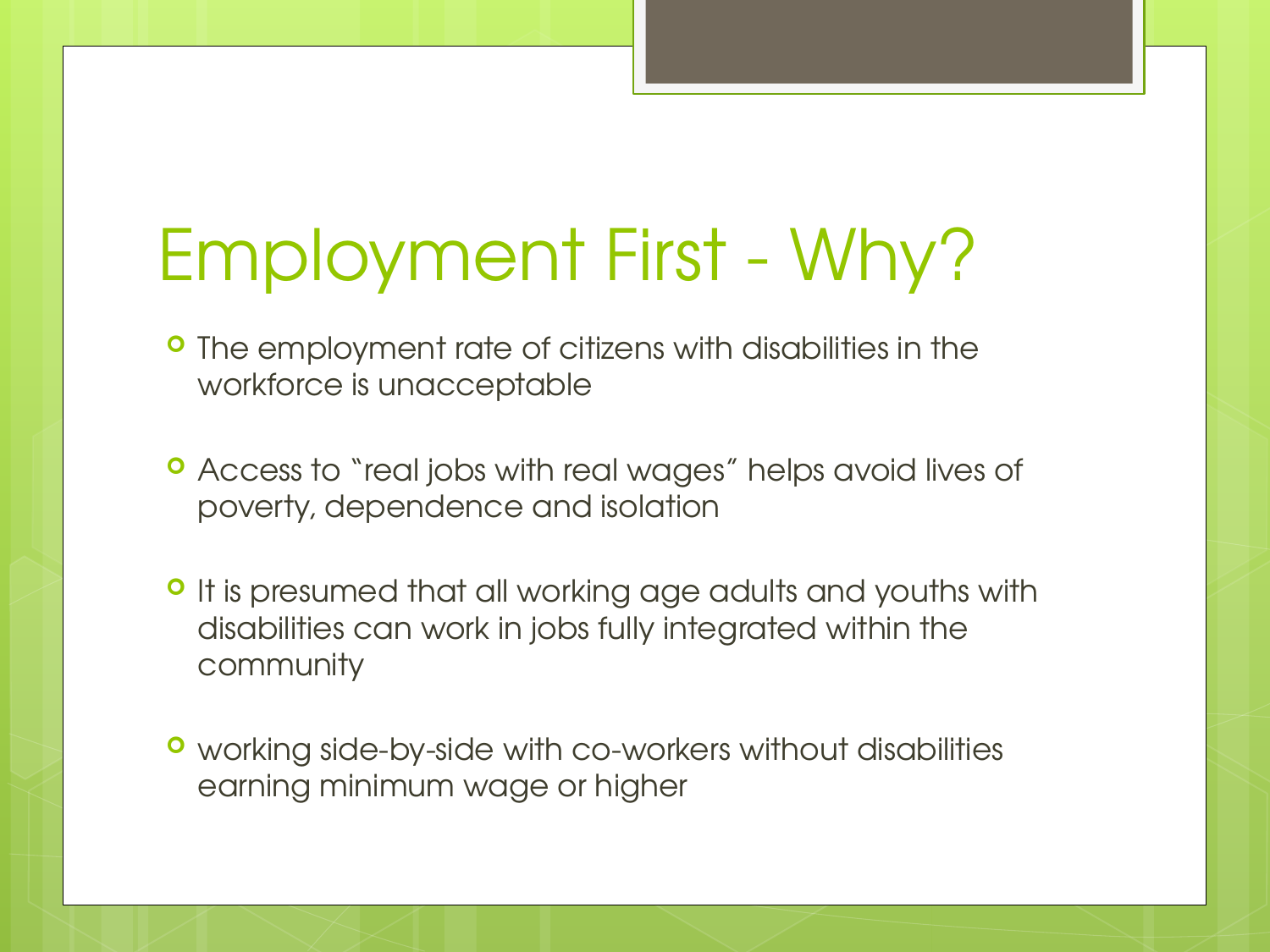

# Employment First - Why?
The employment rate of citizens with disabilities in the workforce is unacceptable

Access to “real jobs with real wages” helps avoid lives of poverty, dependence and isolation

It is presumed that all working age adults and youths with disabilities can work in jobs fully integrated within the community

working side-by-side with co-workers without disabilities earning minimum wage or higher